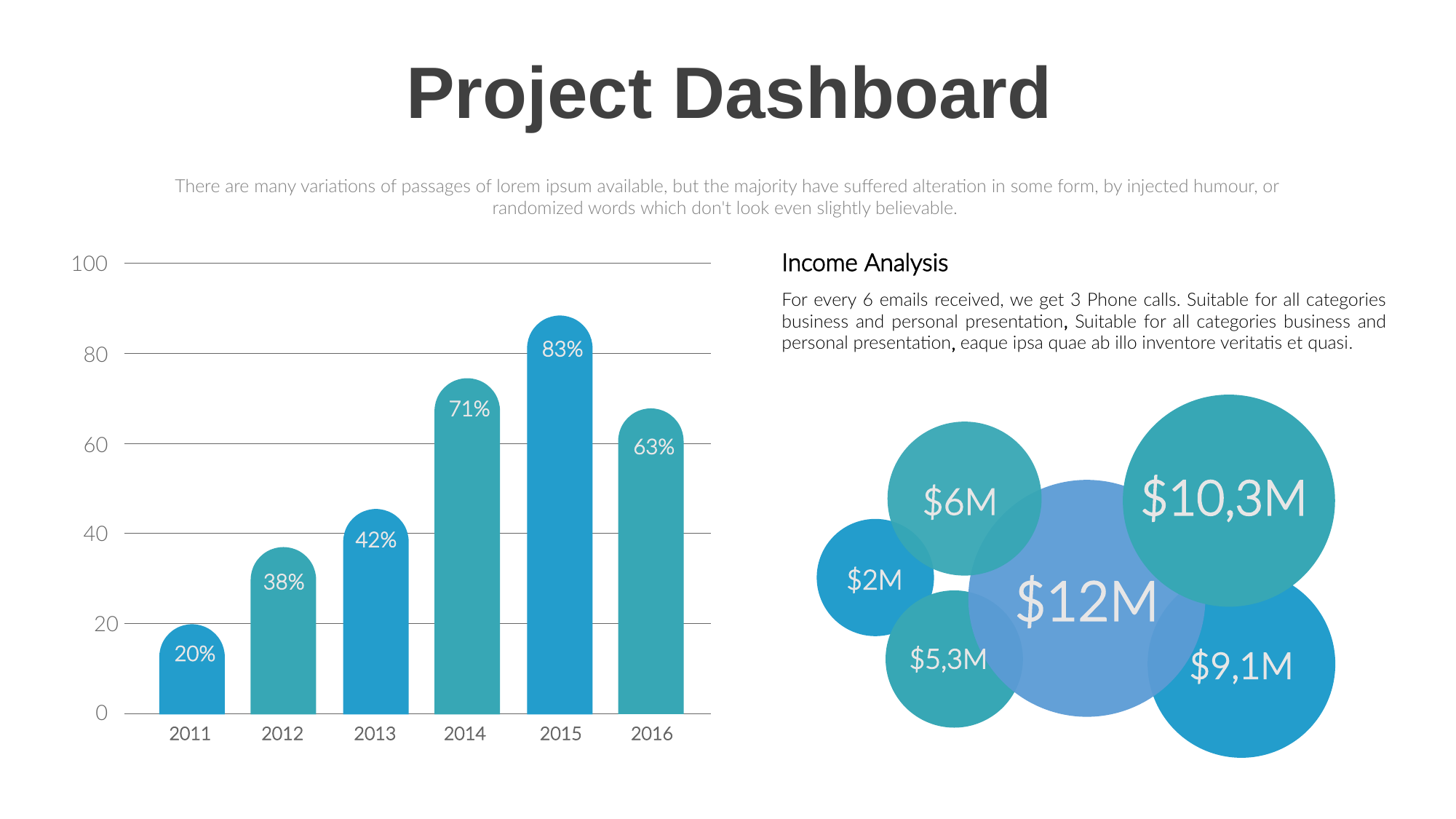

Project Dashboard
There are many variations of passages of lorem ipsum available, but the majority have suffered alteration in some form, by injected humour, or randomized words which don't look even slightly believable.
Income Analysis
100
For every 6 emails received, we get 3 Phone calls. Suitable for all categories business and personal presentation, Suitable for all categories business and personal presentation, eaque ipsa quae ab illo inventore veritatis et quasi.

83%
80

71%

60
63%
$10,3M
$6M

40

42%

$2M
$12M
38%

20

20%
$5,3M
$9,1M
0
2011
2012
2013
2014
2015
2016